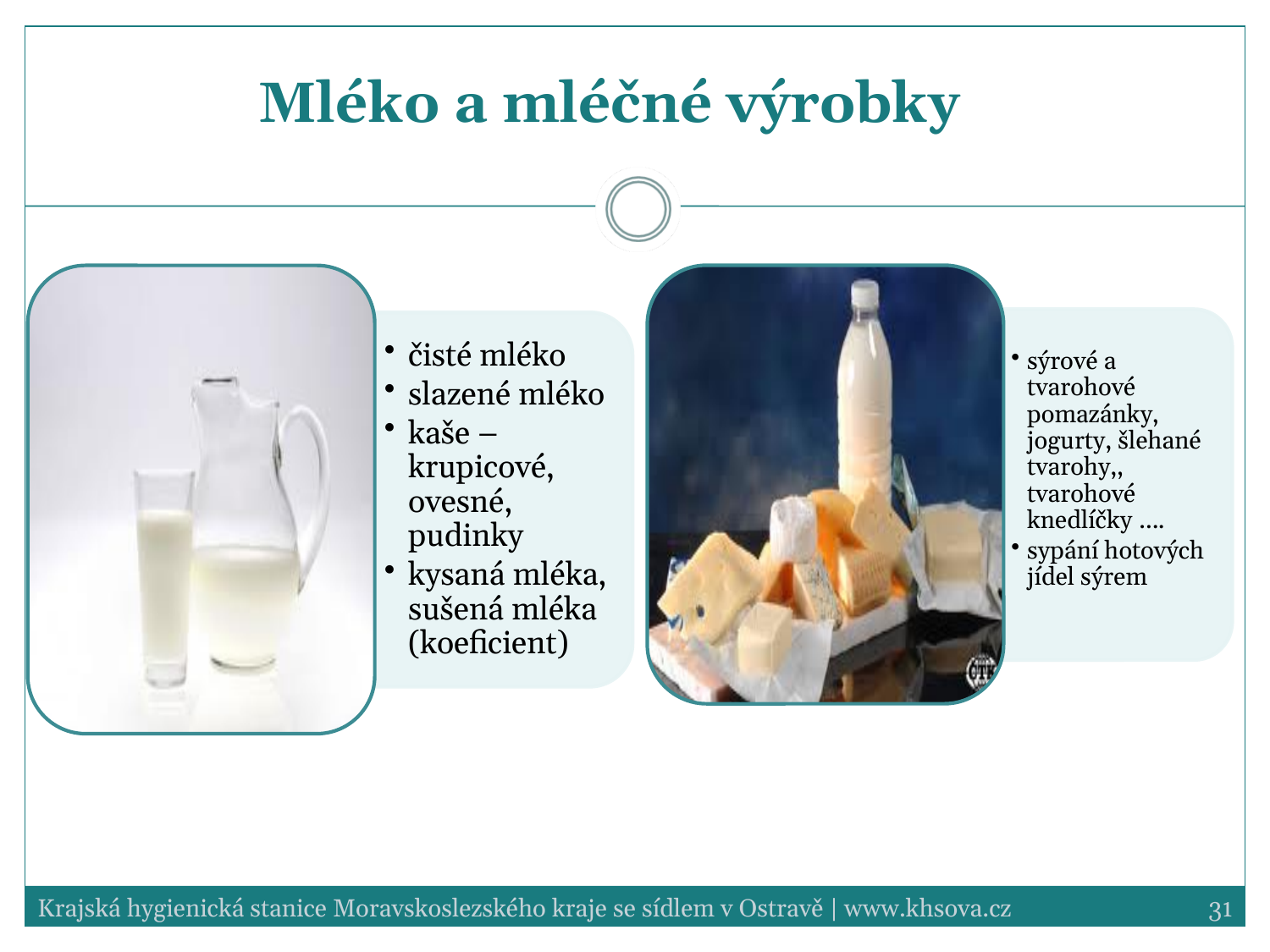

# Mléko a mléčné výrobky
sýrové a tvarohové pomazánky, jogurty, šlehané tvarohy,, tvarohové knedlíčky ….
sypání hotových jídel sýrem

čisté mléko
slazené mléko
kaše – krupicové, ovesné, pudinky
kysaná mléka, sušená mléka (koeficient)

Krajská hygienická stanice Moravskoslezského kraje se sídlem v Ostravě | www.khsova.cz